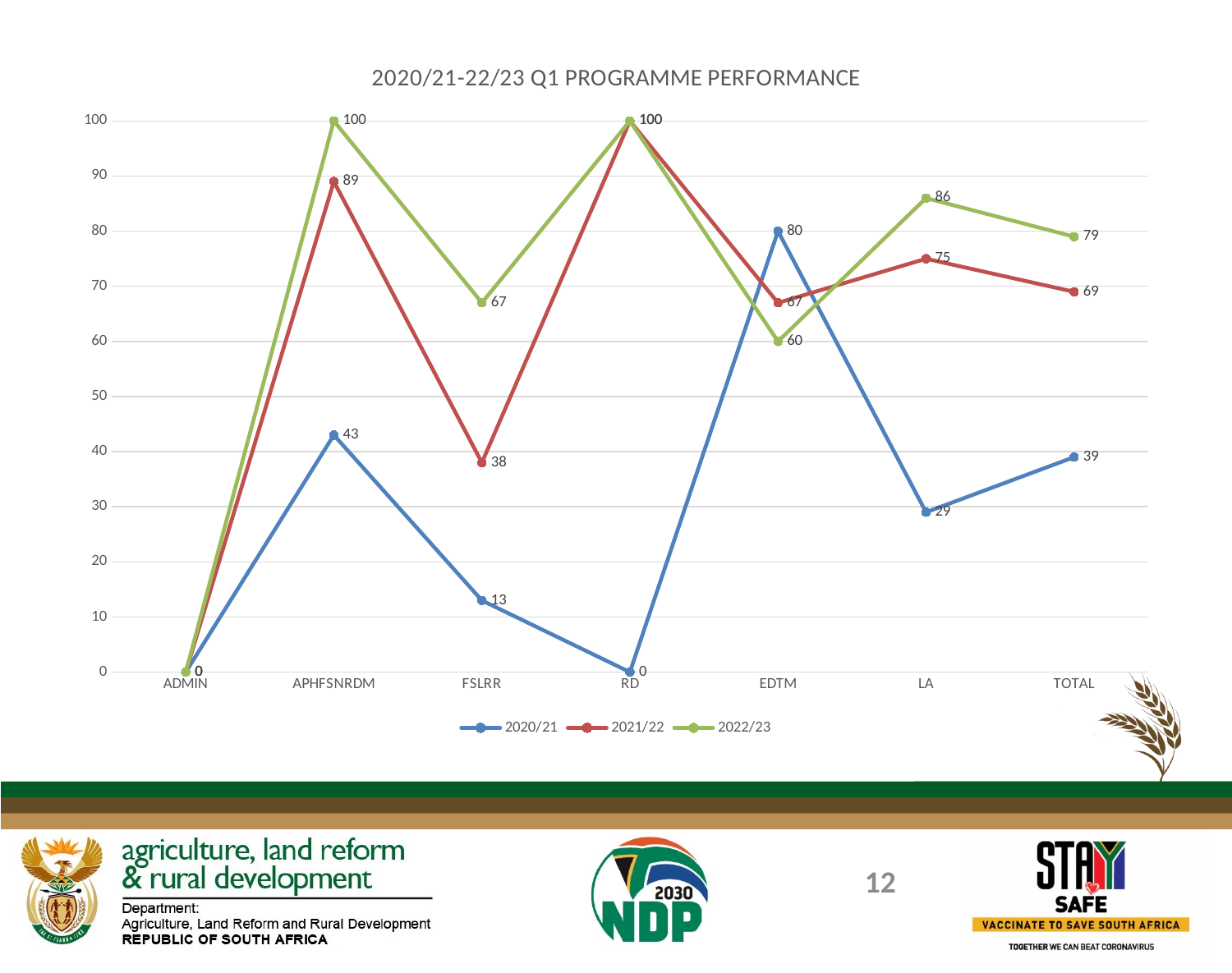

### Chart: 2020/21-22/23 Q1 PROGRAMME PERFORMANCE

| Category | 2020/21 | 2021/22 | 2022/23 |
|---|---|---|---|
| ADMIN | 0.0 | 0.0 | 0.0 |
| APHFSNRDM | 43.0 | 89.0 | 100.0 |
| FSLRR | 13.0 | 38.0 | 67.0 |
| RD | 0.0 | 100.0 | 100.0 |
| EDTM | 80.0 | 67.0 | 60.0 |
| LA | 29.0 | 75.0 | 86.0 |
| TOTAL | 39.0 | 69.0 | 79.0 |
12